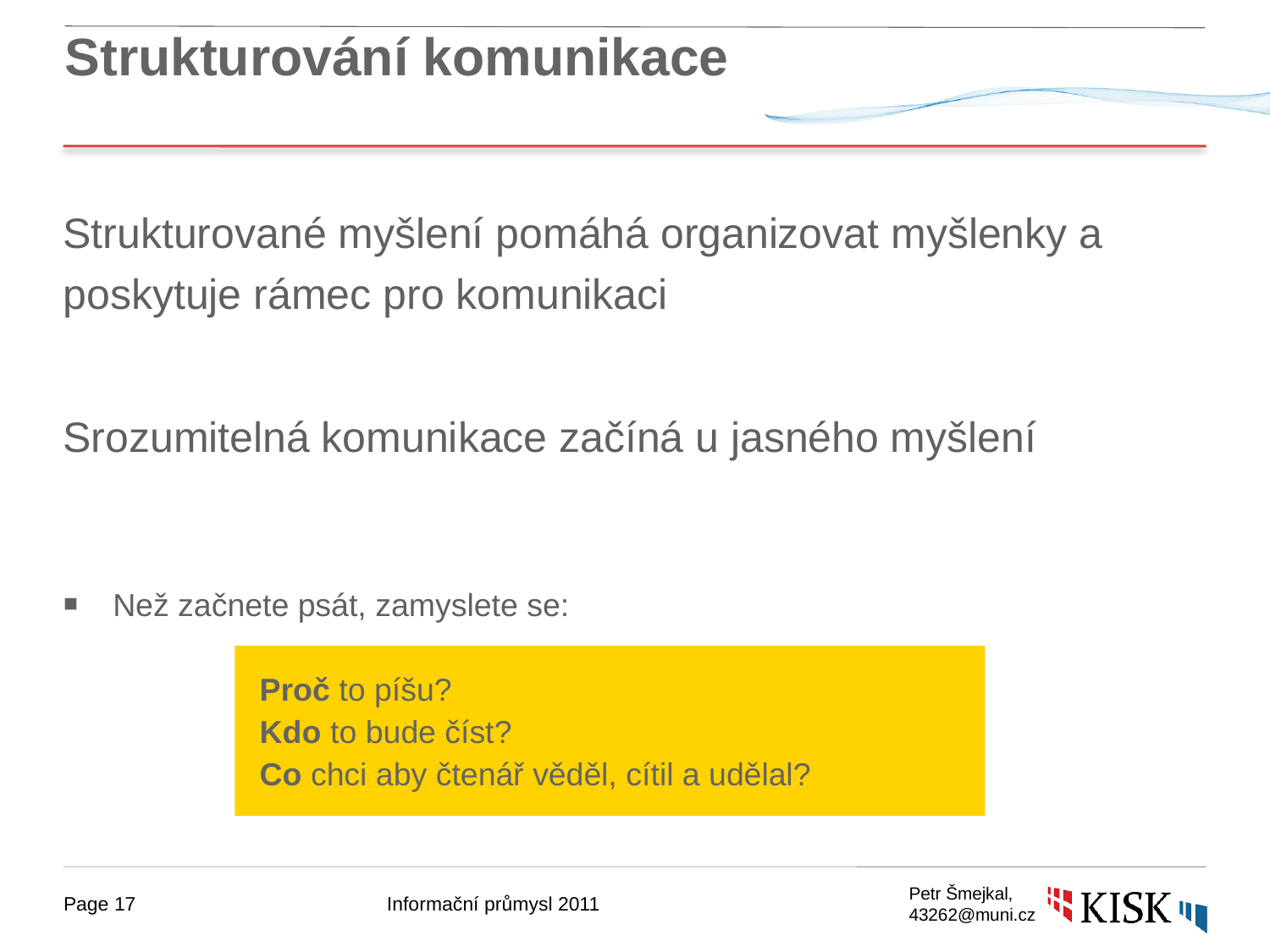

# Strukturování komunikace
Strukturované myšlení pomáhá organizovat myšlenky a poskytuje rámec pro komunikaci

Srozumitelná komunikace začíná u jasného myšlení

Než začnete psát, zamyslete se:

Proč to píšu?
Kdo to bude číst?
Co chci aby čtenář věděl, cítil a udělal?